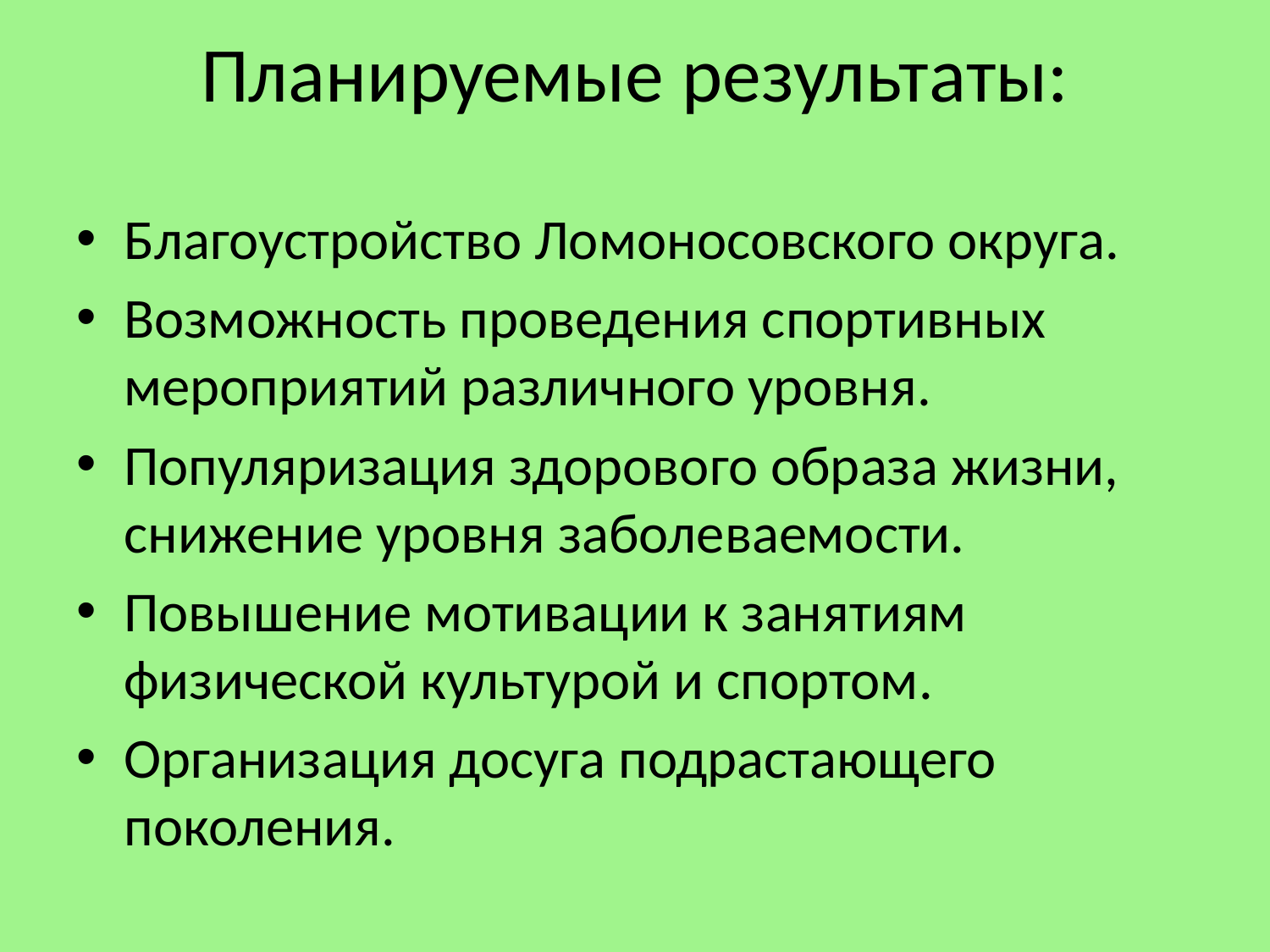

# Планируемые результаты:
Благоустройство Ломоносовского округа.
Возможность проведения спортивных мероприятий различного уровня.
Популяризация здорового образа жизни, снижение уровня заболеваемости.
Повышение мотивации к занятиям физической культурой и спортом.
Организация досуга подрастающего поколения.